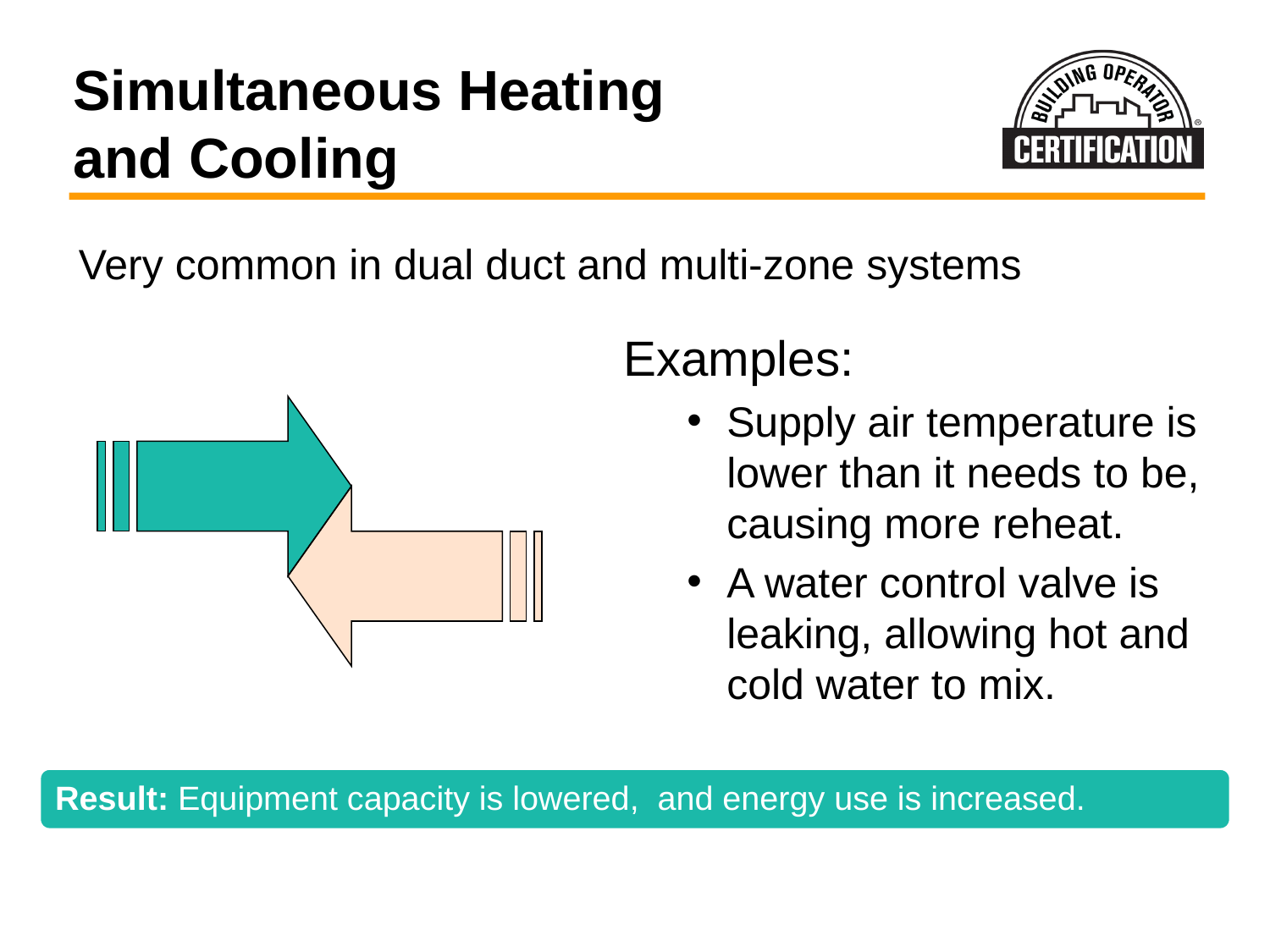

Simultaneous Heating
and Cooling
Very common in dual duct and multi-zone systems
Examples:
Supply air temperature is lower than it needs to be, causing more reheat.
A water control valve is leaking, allowing hot and cold water to mix.

Result: Equipment capacity is lowered,  and energy use is increased.